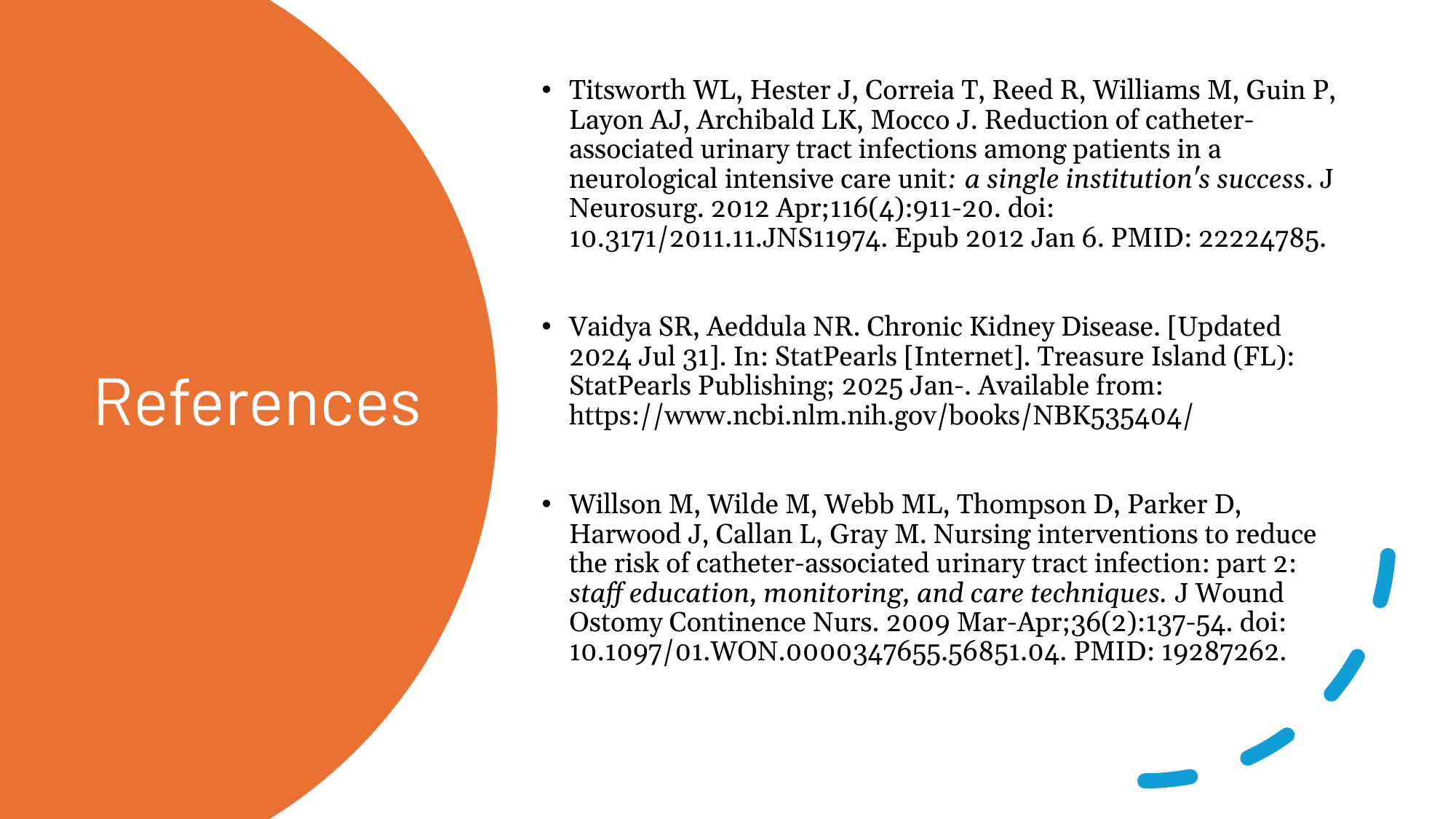

Titsworth WL, Hester J, Correia T, Reed R, Williams M, Guin P, Layon AJ, Archibald LK, Mocco J. Reduction of catheter-associated urinary tract infections among patients in a neurological intensive care unit: a single institution's success. J Neurosurg. 2012 Apr;116(4):911-20. doi: 10.3171/2011.11.JNS11974. Epub 2012 Jan 6. PMID: 22224785.

Vaidya SR, Aeddula NR. Chronic Kidney Disease. [Updated 2024 Jul 31]. In: StatPearls [Internet]. Treasure Island (FL): StatPearls Publishing; 2025 Jan-. Available from: https://www.ncbi.nlm.nih.gov/books/NBK535404/

Willson M, Wilde M, Webb ML, Thompson D, Parker D, Harwood J, Callan L, Gray M. Nursing interventions to reduce the risk of catheter-associated urinary tract infection: part 2: staff education, monitoring, and care techniques. J Wound Ostomy Continence Nurs. 2009 Mar-Apr;36(2):137-54. doi: 10.1097/01.WON.0000347655.56851.04. PMID: 19287262.

# References